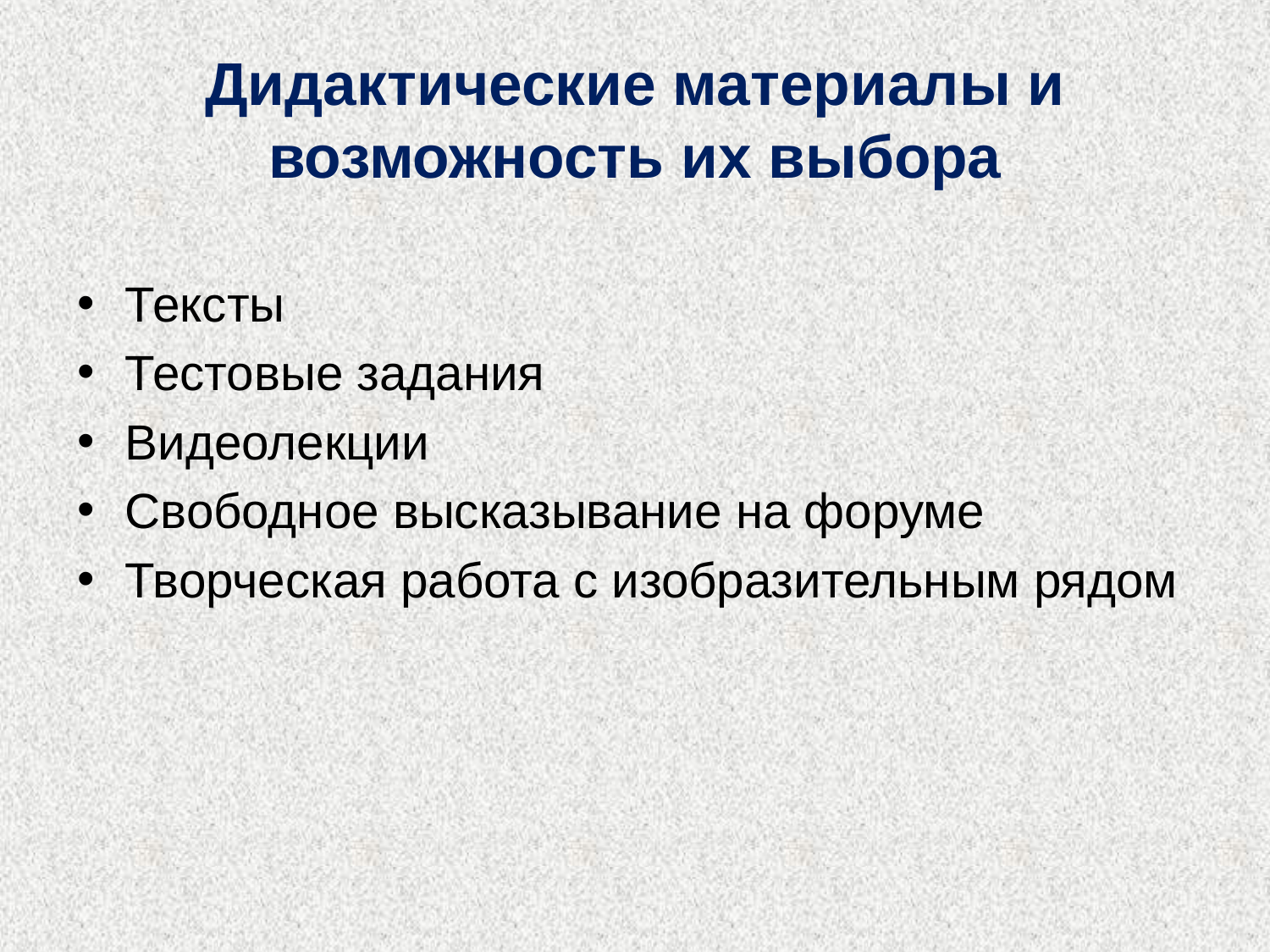

# Дидактические материалы и возможность их выбора
Тексты
Тестовые задания
Видеолекции
Свободное высказывание на форуме
Творческая работа с изобразительным рядом